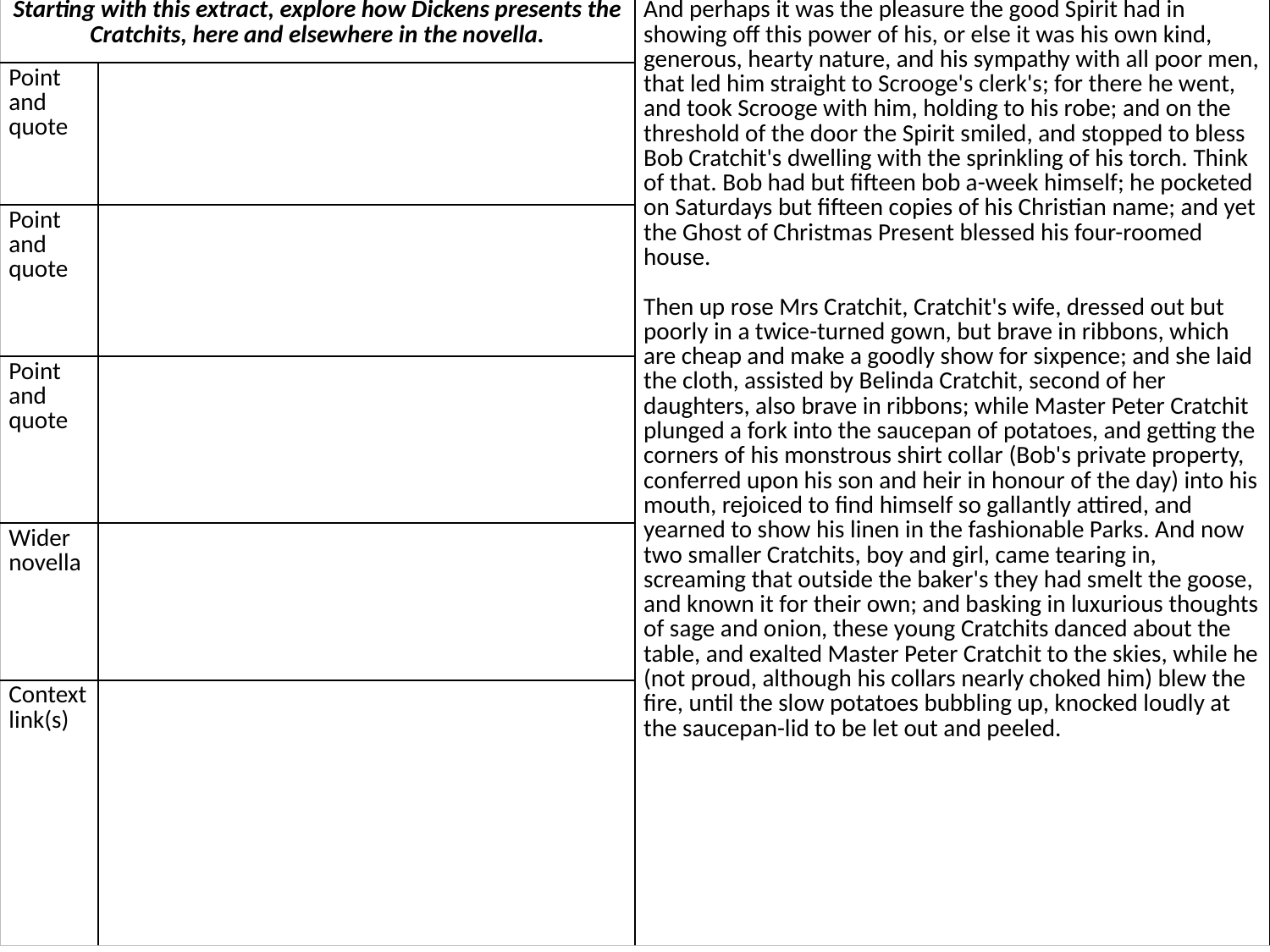

| English Literature Paper 1: A Christmas Carol |  |  |
| --- | --- | --- |
| Starting with this extract, explore how Dickens presents the Cratchits, here and elsewhere in the novella. |  | And perhaps it was the pleasure the good Spirit had in showing off this power of his, or else it was his own kind, generous, hearty nature, and his sympathy with all poor men, that led him straight to Scrooge's clerk's; for there he went, and took Scrooge with him, holding to his robe; and on the threshold of the door the Spirit smiled, and stopped to bless Bob Cratchit's dwelling with the sprinkling of his torch. Think of that. Bob had but fifteen bob a-week himself; he pocketed on Saturdays but fifteen copies of his Christian name; and yet the Ghost of Christmas Present blessed his four-roomed house. Then up rose Mrs Cratchit, Cratchit's wife, dressed out but poorly in a twice-turned gown, but brave in ribbons, which are cheap and make a goodly show for sixpence; and she laid the cloth, assisted by Belinda Cratchit, second of her daughters, also brave in ribbons; while Master Peter Cratchit plunged a fork into the saucepan of potatoes, and getting the corners of his monstrous shirt collar (Bob's private property, conferred upon his son and heir in honour of the day) into his mouth, rejoiced to find himself so gallantly attired, and yearned to show his linen in the fashionable Parks. And now two smaller Cratchits, boy and girl, came tearing in, screaming that outside the baker's they had smelt the goose, and known it for their own; and basking in luxurious thoughts of sage and onion, these young Cratchits danced about the table, and exalted Master Peter Cratchit to the skies, while he (not proud, although his collars nearly choked him) blew the fire, until the slow potatoes bubbling up, knocked loudly at the saucepan-lid to be let out and peeled. |
| Point and quote |  |  |
| Point and quote |  |  |
| Point and quote |  |  |
| Wider novella |  |  |
| Context link(s) |  |  |